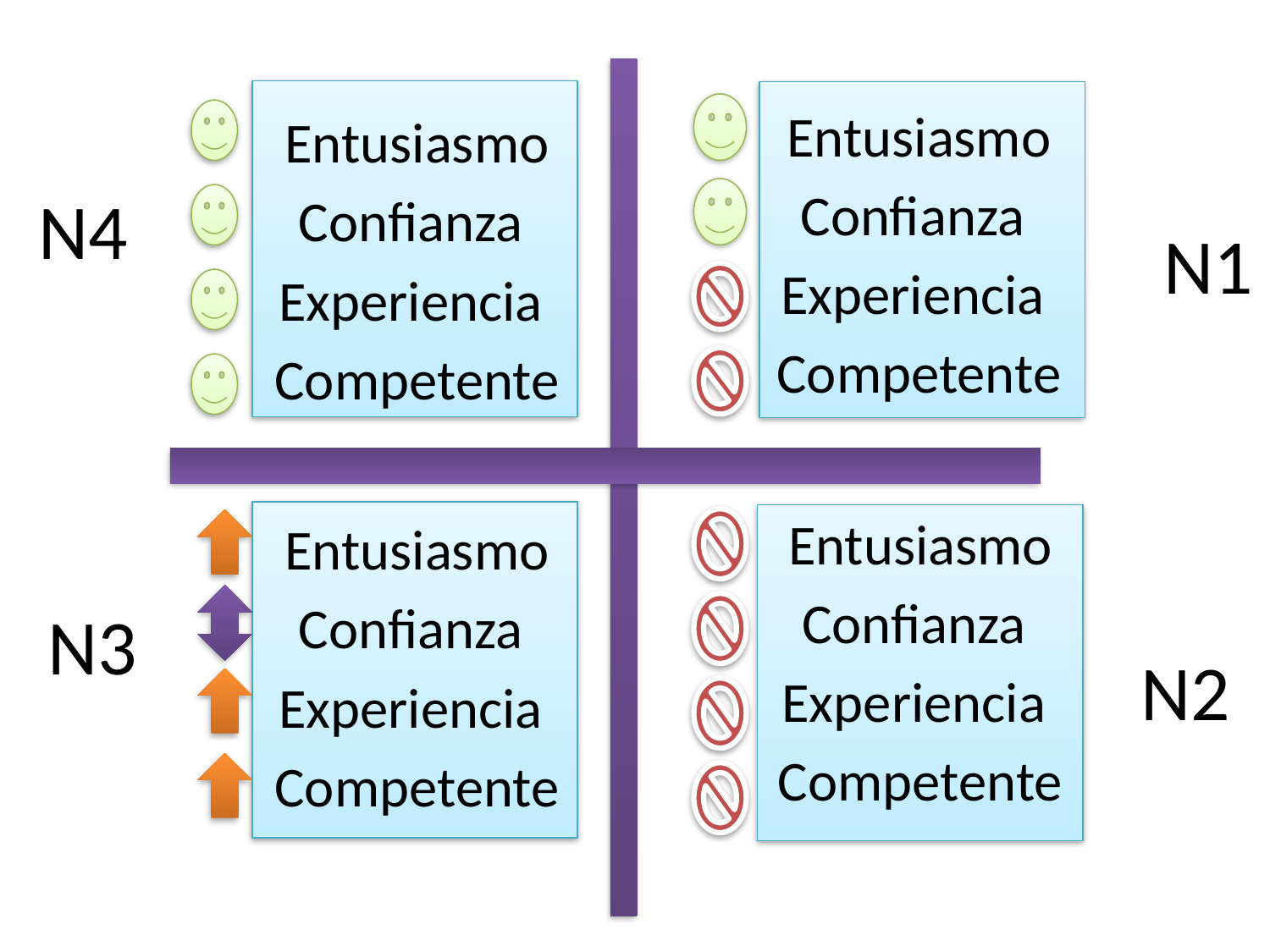

Entusiasmo
Confianza
Experiencia
Competente

Entusiasmo
Confianza
Experiencia
Competente
N4

 N1

Entusiasmo
Confianza
Experiencia
Competente

Entusiasmo
Confianza
Experiencia
Competente

N3

N2